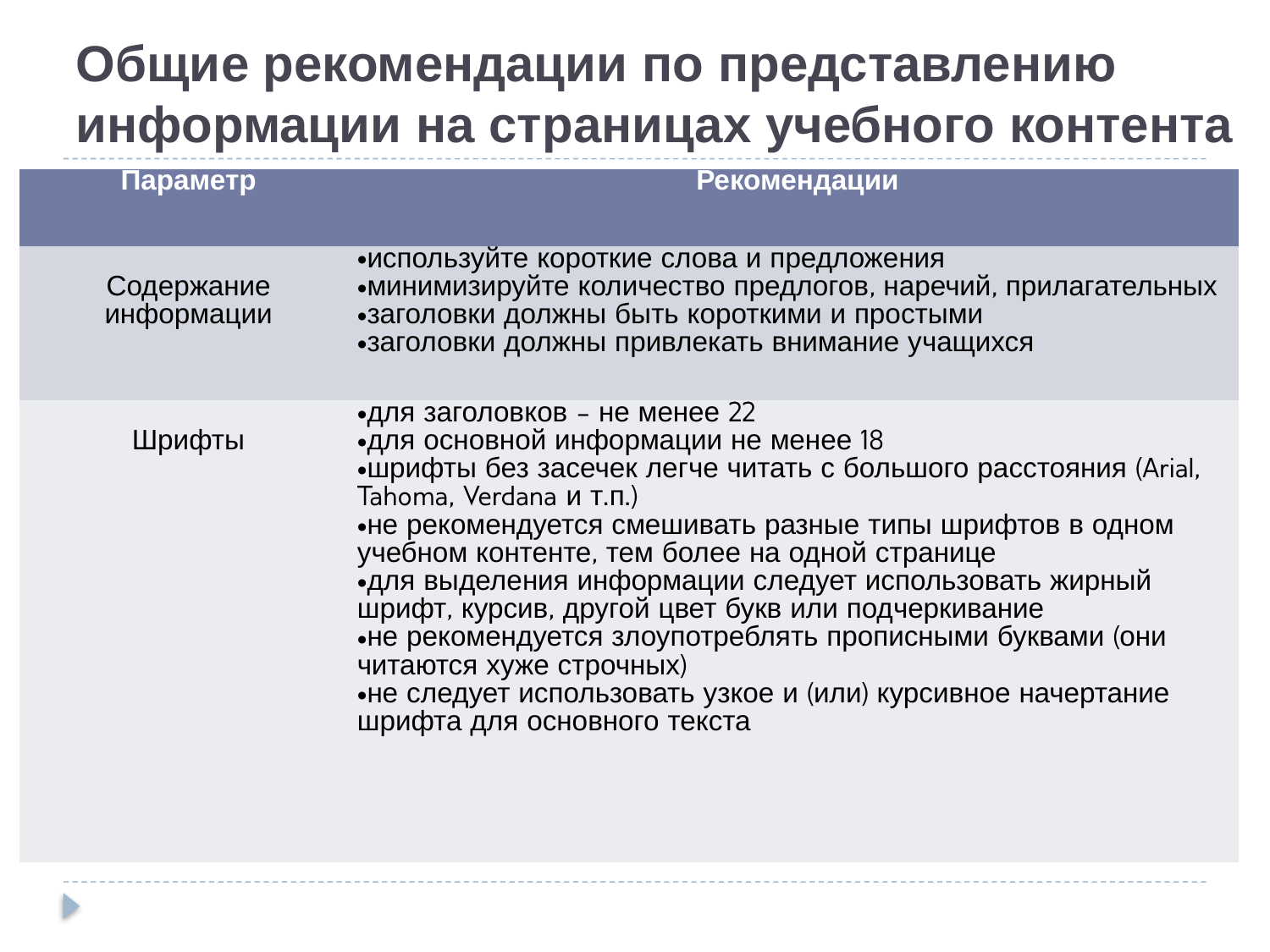

# Общие рекомендации по представлению информации на страницах учебного контента
| Параметр | Рекомендации |
| --- | --- |
| Содержание информации | используйте короткие слова и предложения минимизируйте количество предлогов, наречий, прилагательных заголовки должны быть короткими и простыми заголовки должны привлекать внимание учащихся |
| Шрифты | для заголовков – не менее 22 для основной информации не менее 18 шрифты без засечек легче читать с большого расстояния (Arial, Tahoma, Verdana и т.п.) не рекомендуется смешивать разные типы шрифтов в одном учебном контенте, тем более на одной странице для выделения информации следует использовать жирный шрифт, курсив, другой цвет букв или подчеркивание не рекомендуется злоупотреблять прописными буквами (они читаются хуже строчных) не следует использовать узкое и (или) курсивное начертание шрифта для основного текста |